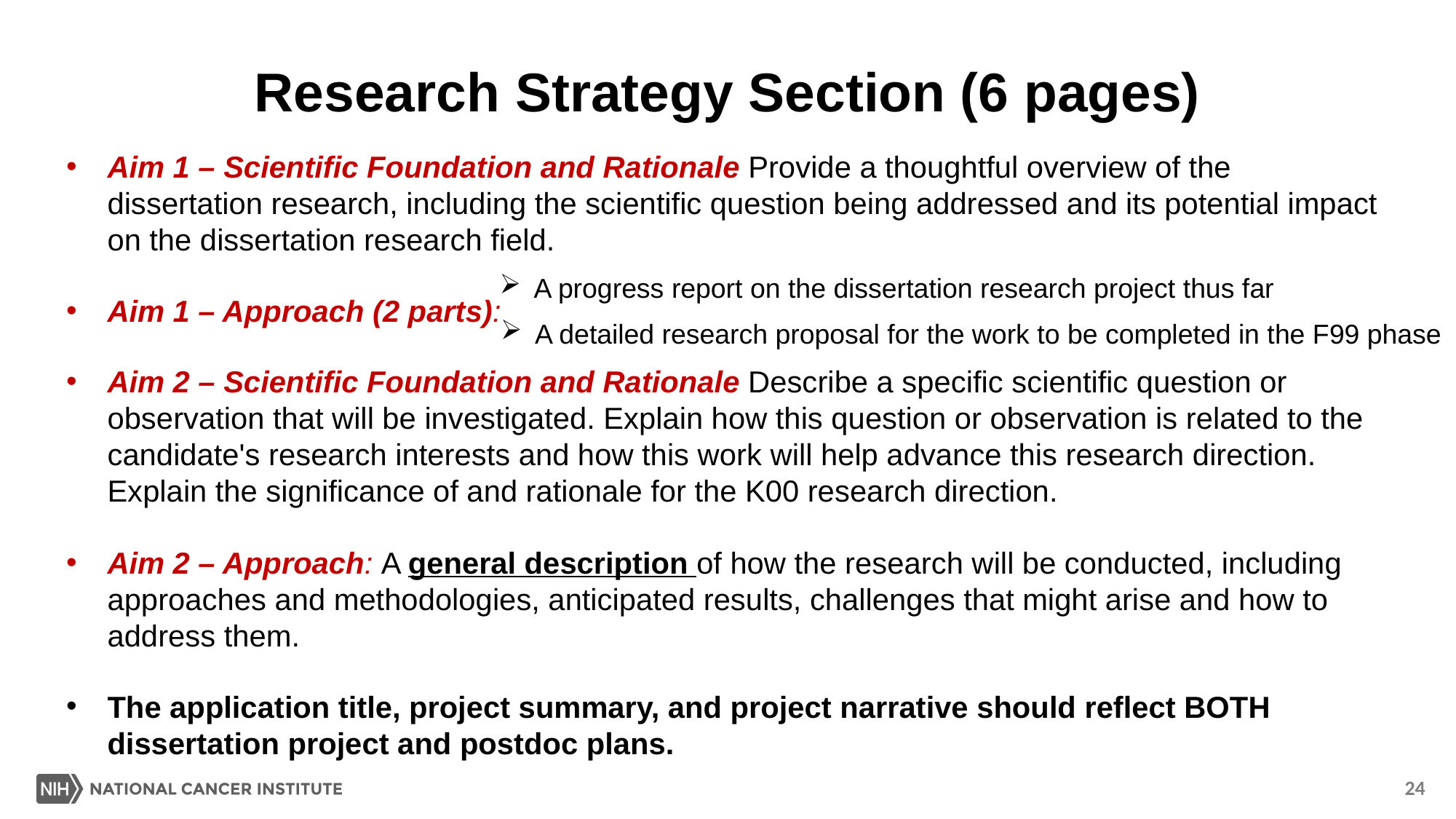

Research Strategy Section (6 pages)
Aim 1 – Scientific Foundation and Rationale Provide a thoughtful overview of the dissertation research, including the scientific question being addressed and its potential impact on the dissertation research field.
A progress report on the dissertation research project thus far
A detailed research proposal for the work to be completed in the F99 phase
Aim 1 – Approach (2 parts):
Aim 2 – Scientific Foundation and Rationale Describe a specific scientific question or observation that will be investigated. Explain how this question or observation is related to the candidate's research interests and how this work will help advance this research direction. Explain the significance of and rationale for the K00 research direction.
Aim 2 – Approach: A general description of how the research will be conducted, including approaches and methodologies, anticipated results, challenges that might arise and how to address them.
The application title, project summary, and project narrative should reflect BOTH dissertation project and postdoc plans.